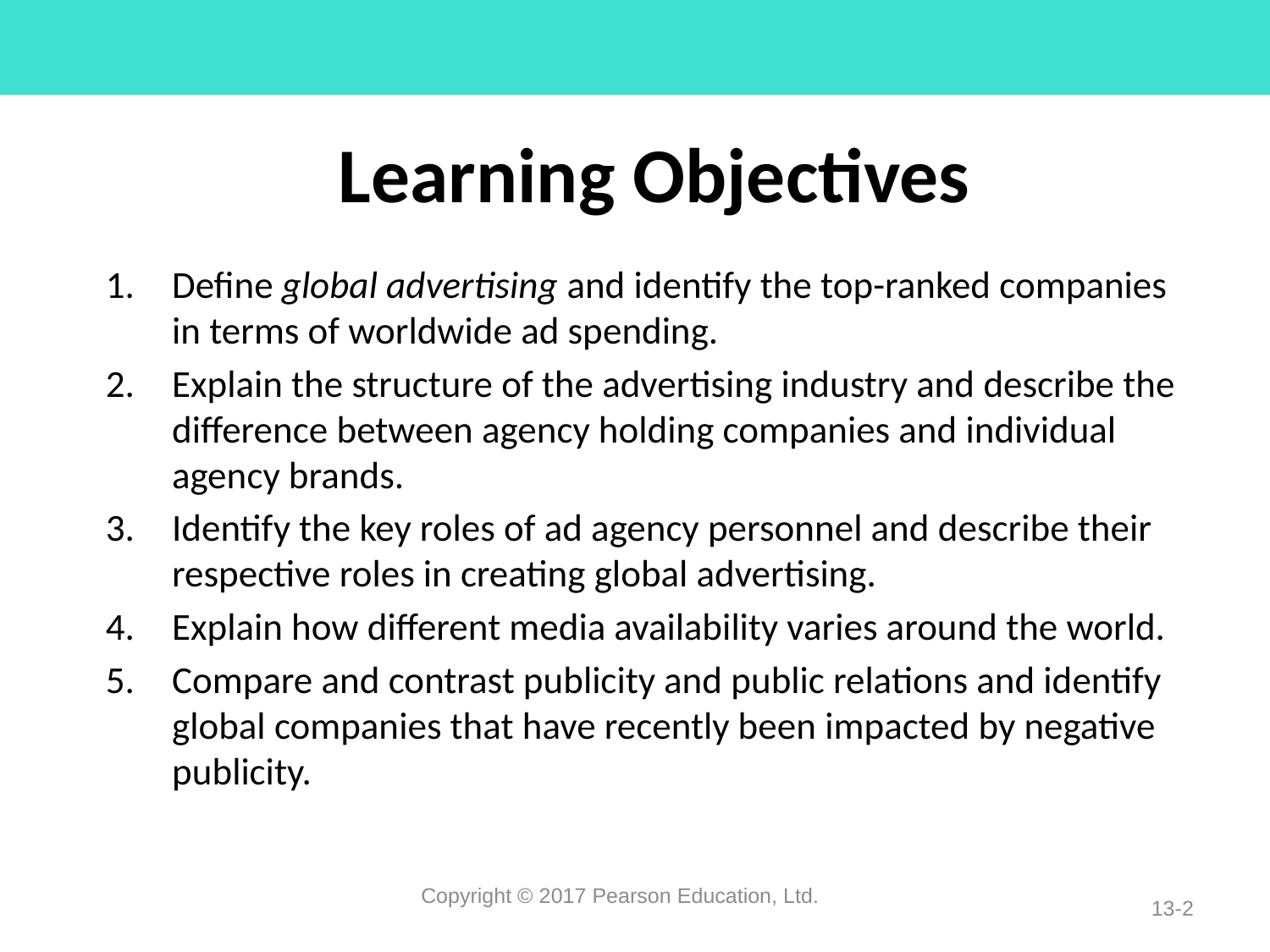

# Learning Objectives
Define global advertising and identify the top-ranked companies in terms of worldwide ad spending.
Explain the structure of the advertising industry and describe the difference between agency holding companies and individual agency brands.
Identify the key roles of ad agency personnel and describe their respective roles in creating global advertising.
Explain how different media availability varies around the world.
Compare and contrast publicity and public relations and identify global companies that have recently been impacted by negative publicity.
Copyright © 2017 Pearson Education, Ltd.

13-2